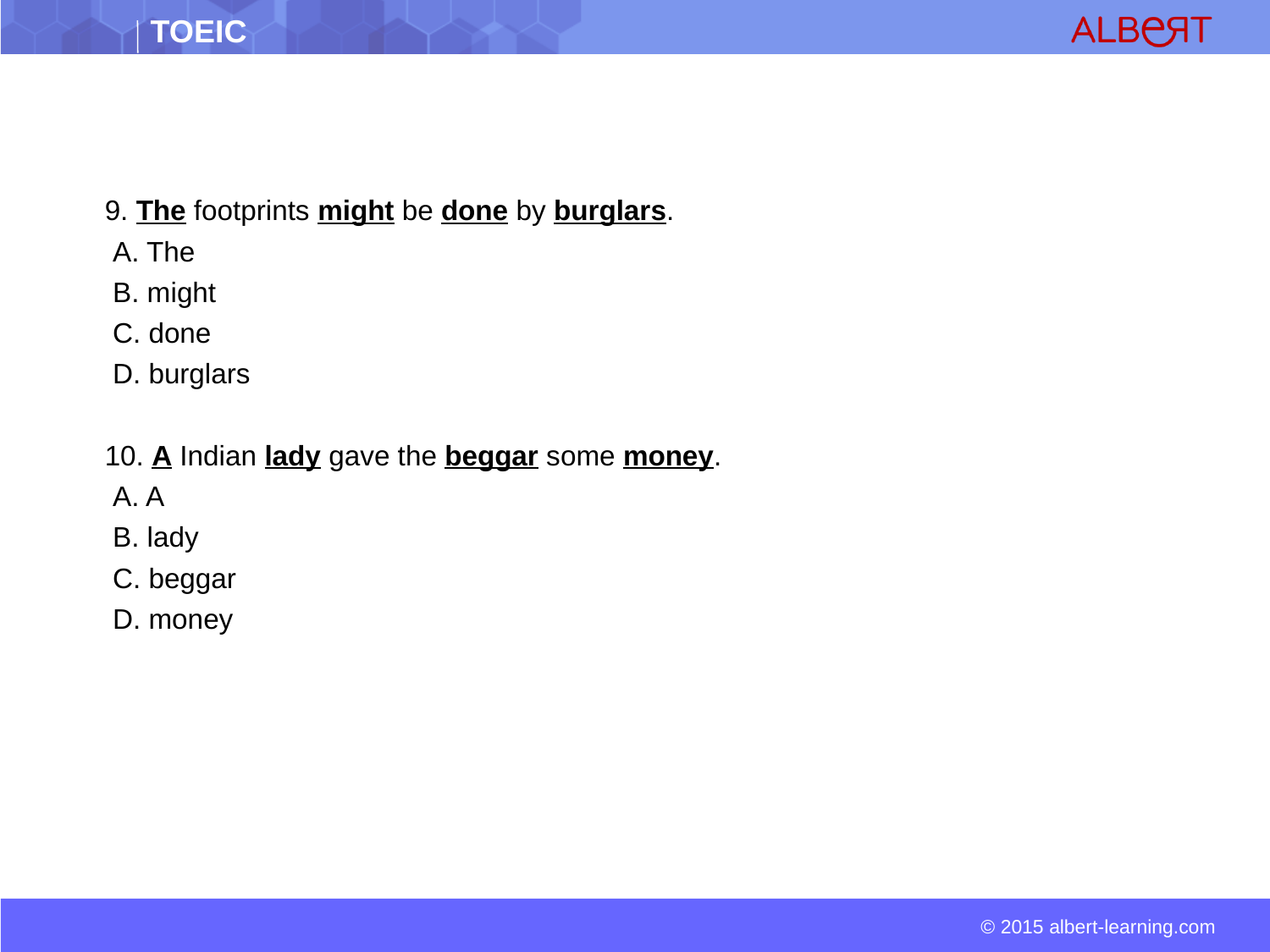

9. The footprints might be done by burglars.
  A. The
  B. might
  C. done
  D. burglars

 10. A Indian lady gave the beggar some money.
  A. A
  B. lady
  C. beggar
  D. money